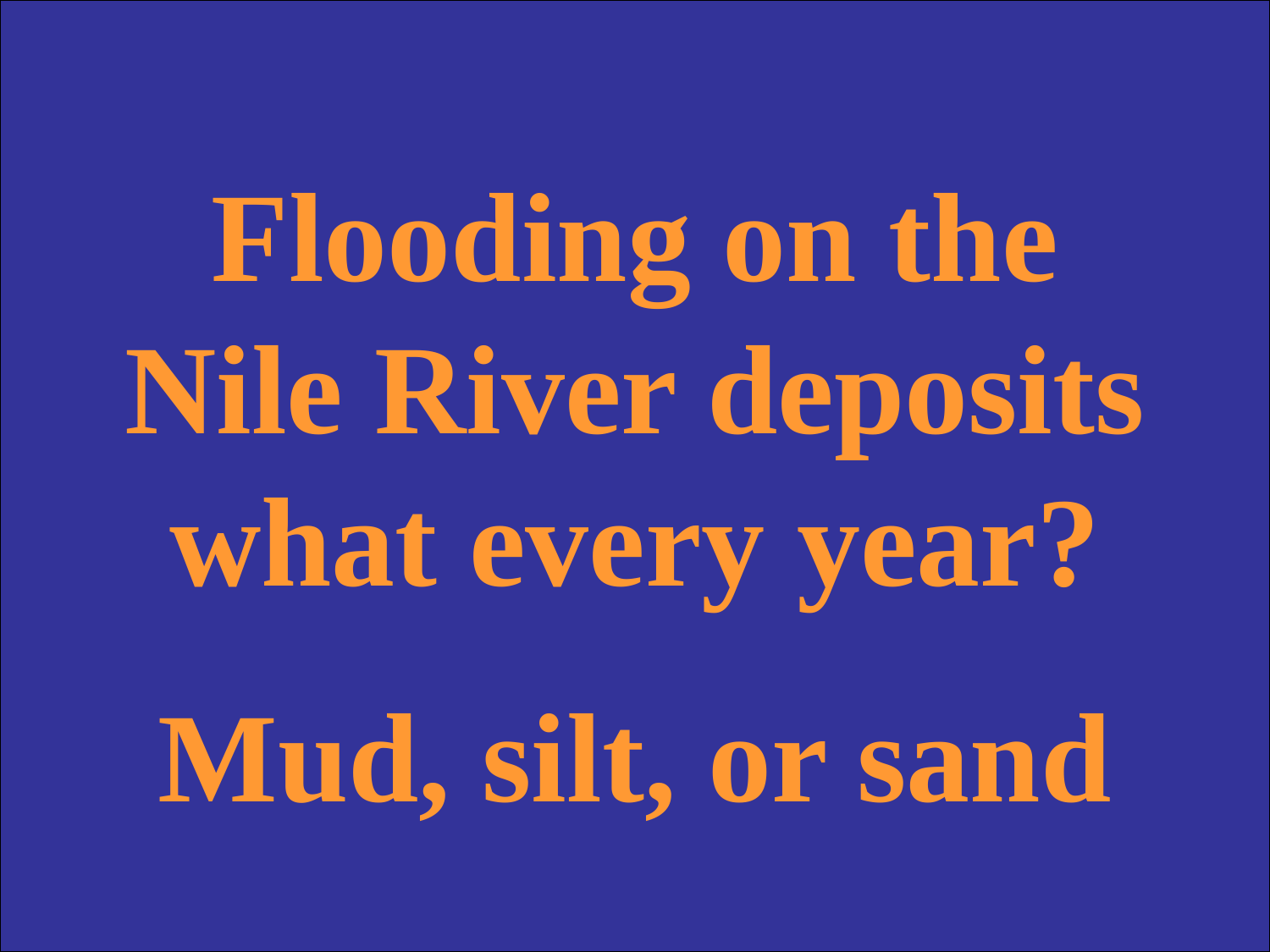

Flooding on the Nile River deposits what every year?
Mud, silt, or sand